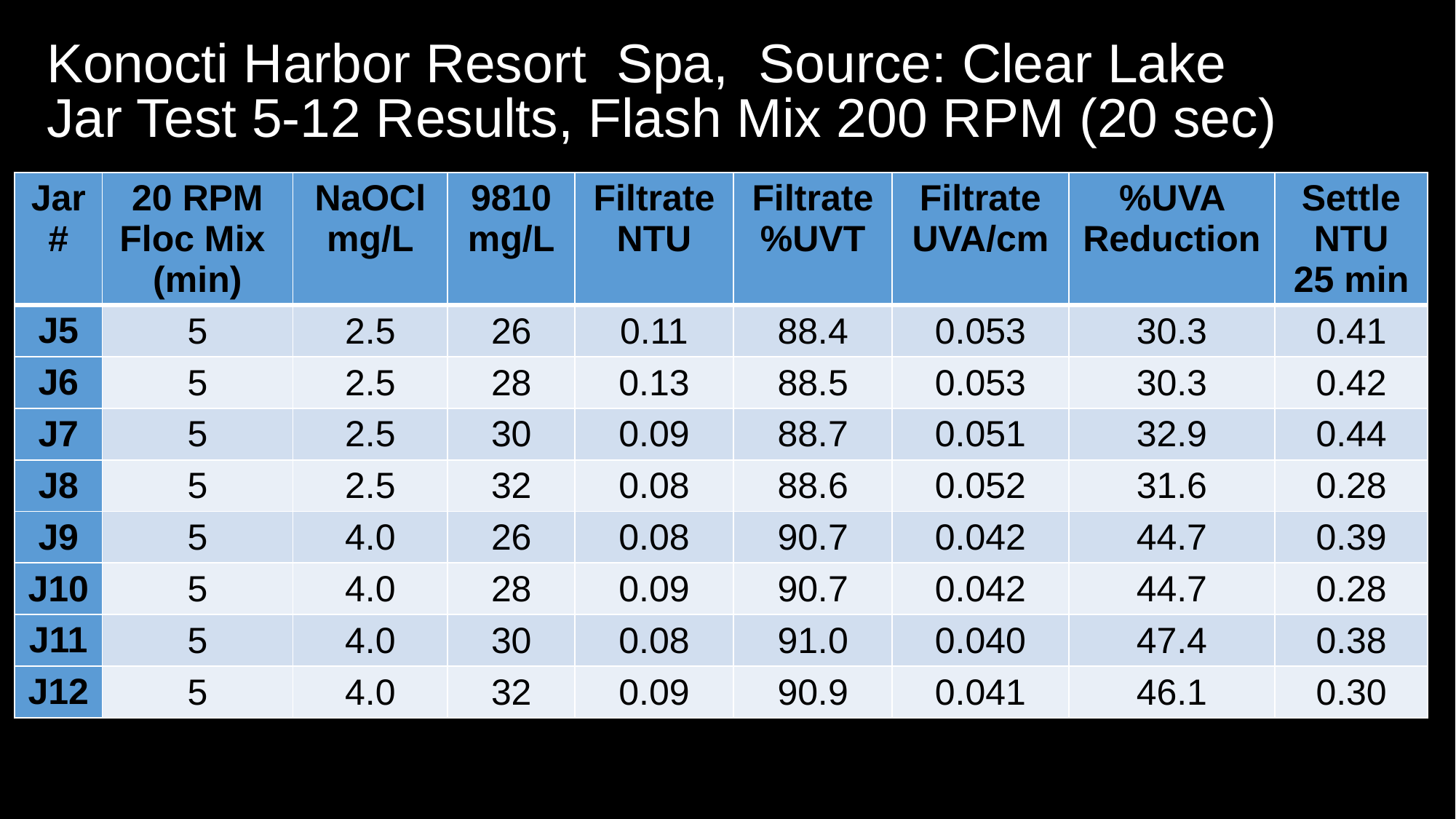

# Konocti Harbor Resort  Spa,  Source: Clear Lake Jar Test 5-12 Results, Flash Mix 200 RPM (20 sec)
| Jar # | 20 RPM Floc Mix (min) | NaOCl mg/L | 9810 mg/L | Filtrate NTU | Filtrate %UVT | Filtrate UVA/cm | %UVA Reduction | Settle NTU 25 min |
| --- | --- | --- | --- | --- | --- | --- | --- | --- |
| J5 | 5 | 2.5 | 26 | 0.11 | 88.4 | 0.053 | 30.3 | 0.41 |
| J6 | 5 | 2.5 | 28 | 0.13 | 88.5 | 0.053 | 30.3 | 0.42 |
| J7 | 5 | 2.5 | 30 | 0.09 | 88.7 | 0.051 | 32.9 | 0.44 |
| J8 | 5 | 2.5 | 32 | 0.08 | 88.6 | 0.052 | 31.6 | 0.28 |
| J9 | 5 | 4.0 | 26 | 0.08 | 90.7 | 0.042 | 44.7 | 0.39 |
| J10 | 5 | 4.0 | 28 | 0.09 | 90.7 | 0.042 | 44.7 | 0.28 |
| J11 | 5 | 4.0 | 30 | 0.08 | 91.0 | 0.040 | 47.4 | 0.38 |
| J12 | 5 | 4.0 | 32 | 0.09 | 90.9 | 0.041 | 46.1 | 0.30 |